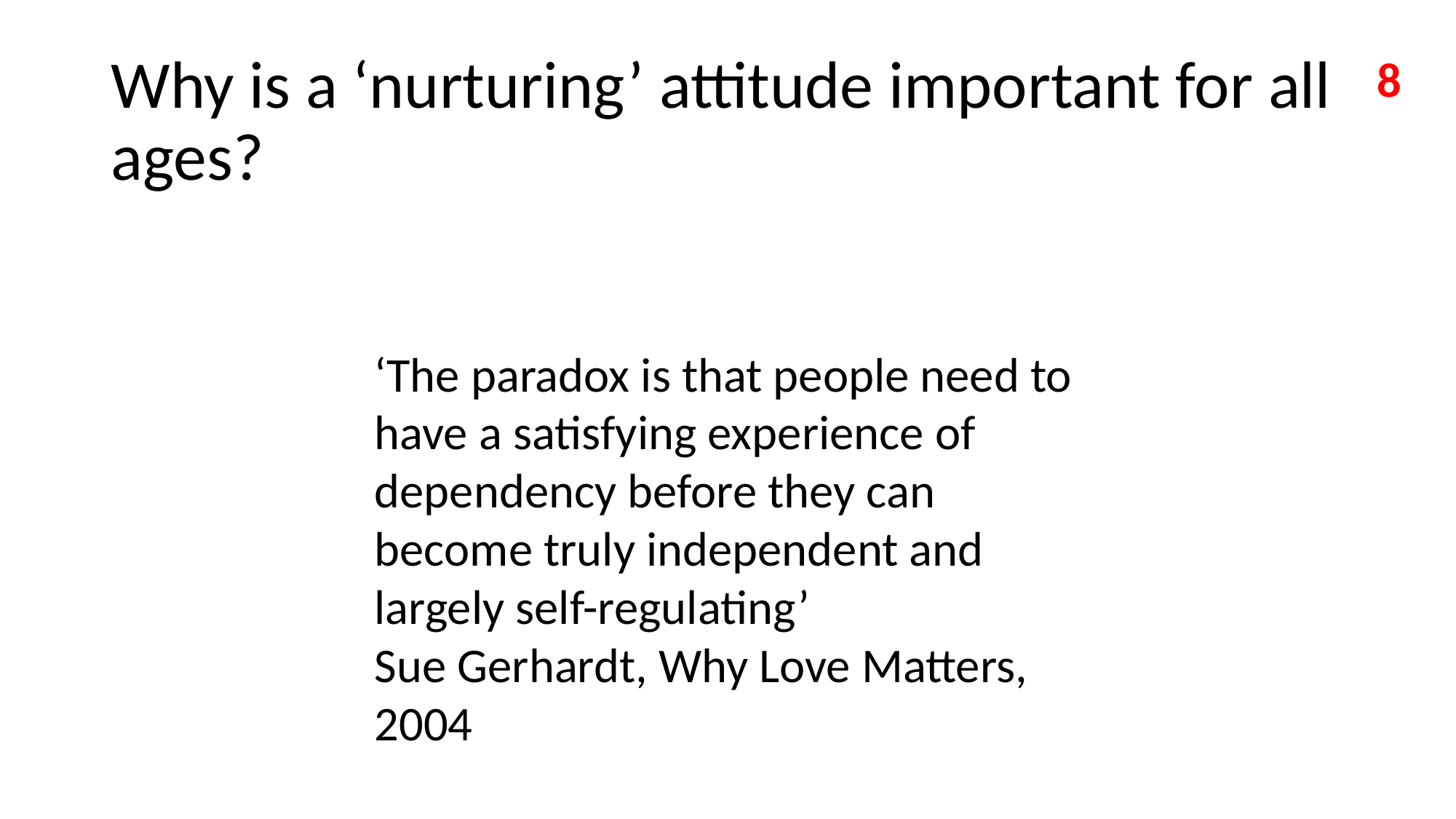

# Why is a ‘nurturing’ attitude important for all ages?
8
‘The paradox is that people need to have a satisfying experience of dependency before they can become truly independent and largely self-regulating’
Sue Gerhardt, Why Love Matters, 2004